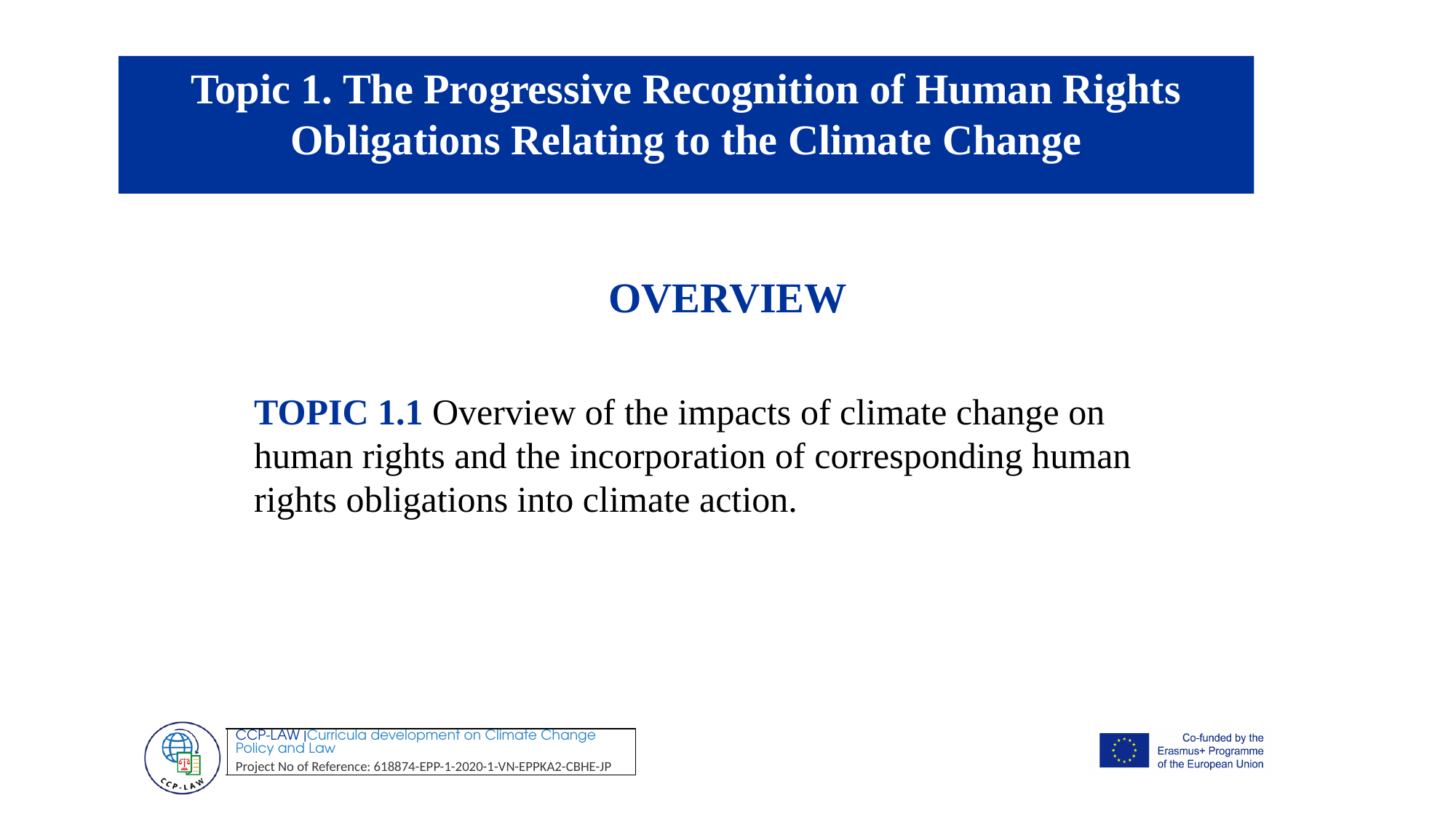

Topic 1. The Progressive Recognition of Human Rights Obligations Relating to the Climate Change
OVERVIEW

TOPIC 1.1 Overview of the impacts of climate change on human rights and the incorporation of corresponding human rights obligations into climate action.